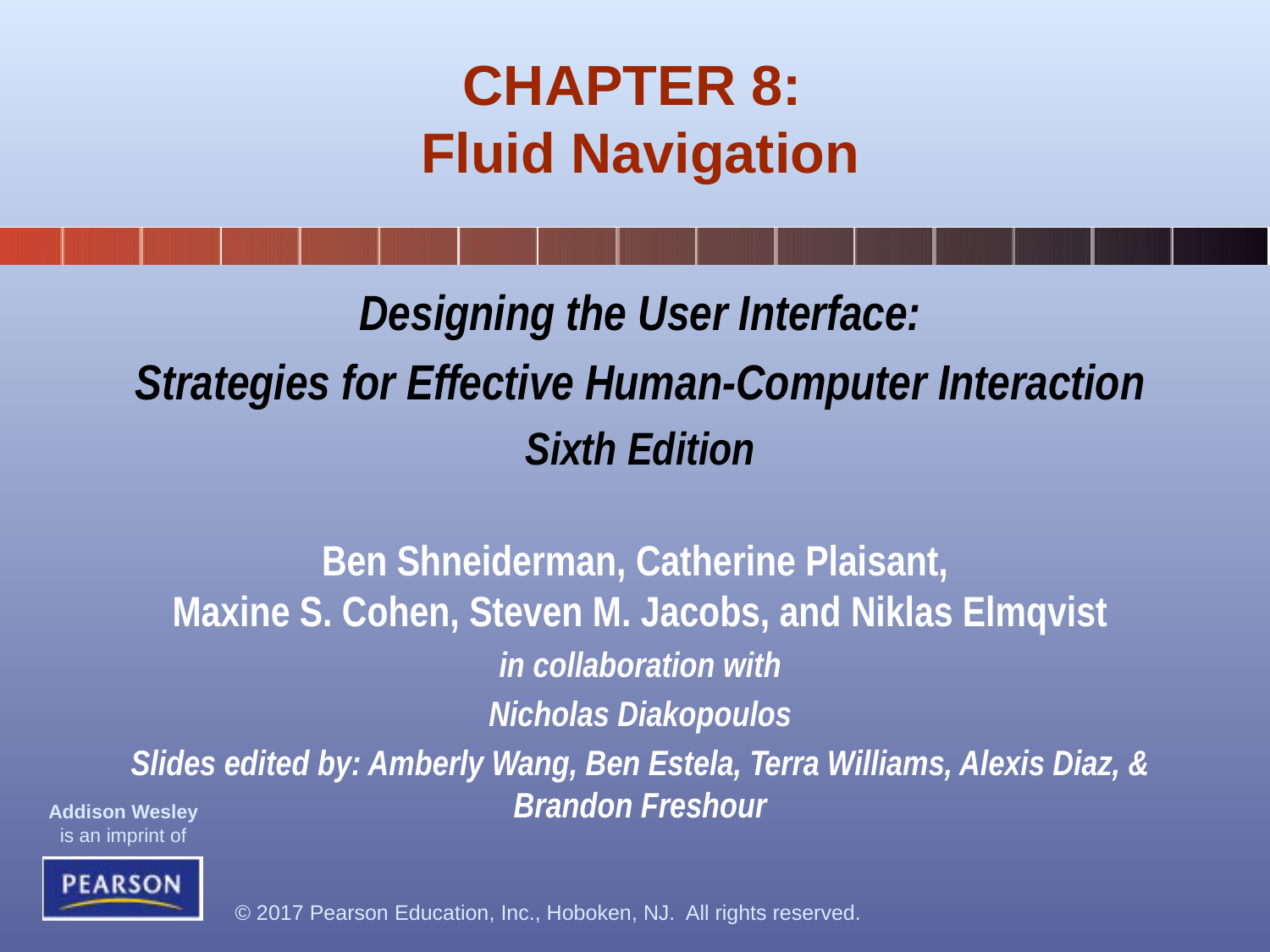

CHAPTER 8:
Fluid Navigation
Designing the User Interface:
Strategies for Effective Human-Computer Interaction
Sixth Edition
Ben Shneiderman, Catherine Plaisant,
Maxine S. Cohen, Steven M. Jacobs, and Niklas Elmqvist
in collaboration with
Nicholas Diakopoulos
Slides edited by: Amberly Wang, Ben Estela, Terra Williams, Alexis Diaz, & Brandon Freshour